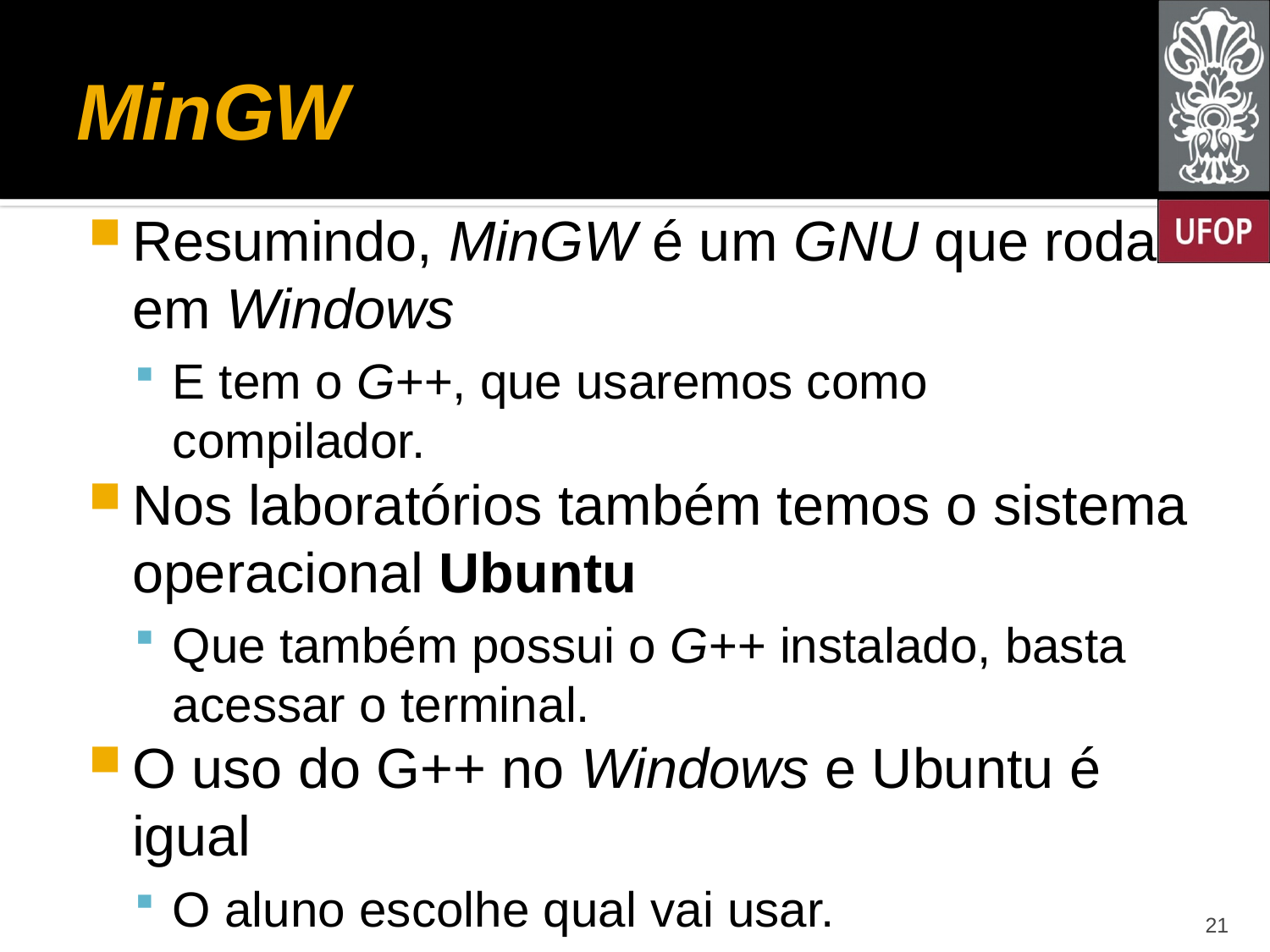

# MinGW
Resumindo, MinGW é um GNU que roda em Windows
E tem o G++, que usaremos como compilador.
Nos laboratórios também temos o sistema operacional Ubuntu
Que também possui o G++ instalado, basta acessar o terminal.
O uso do G++ no Windows e Ubuntu é igual
O aluno escolhe qual vai usar.
21